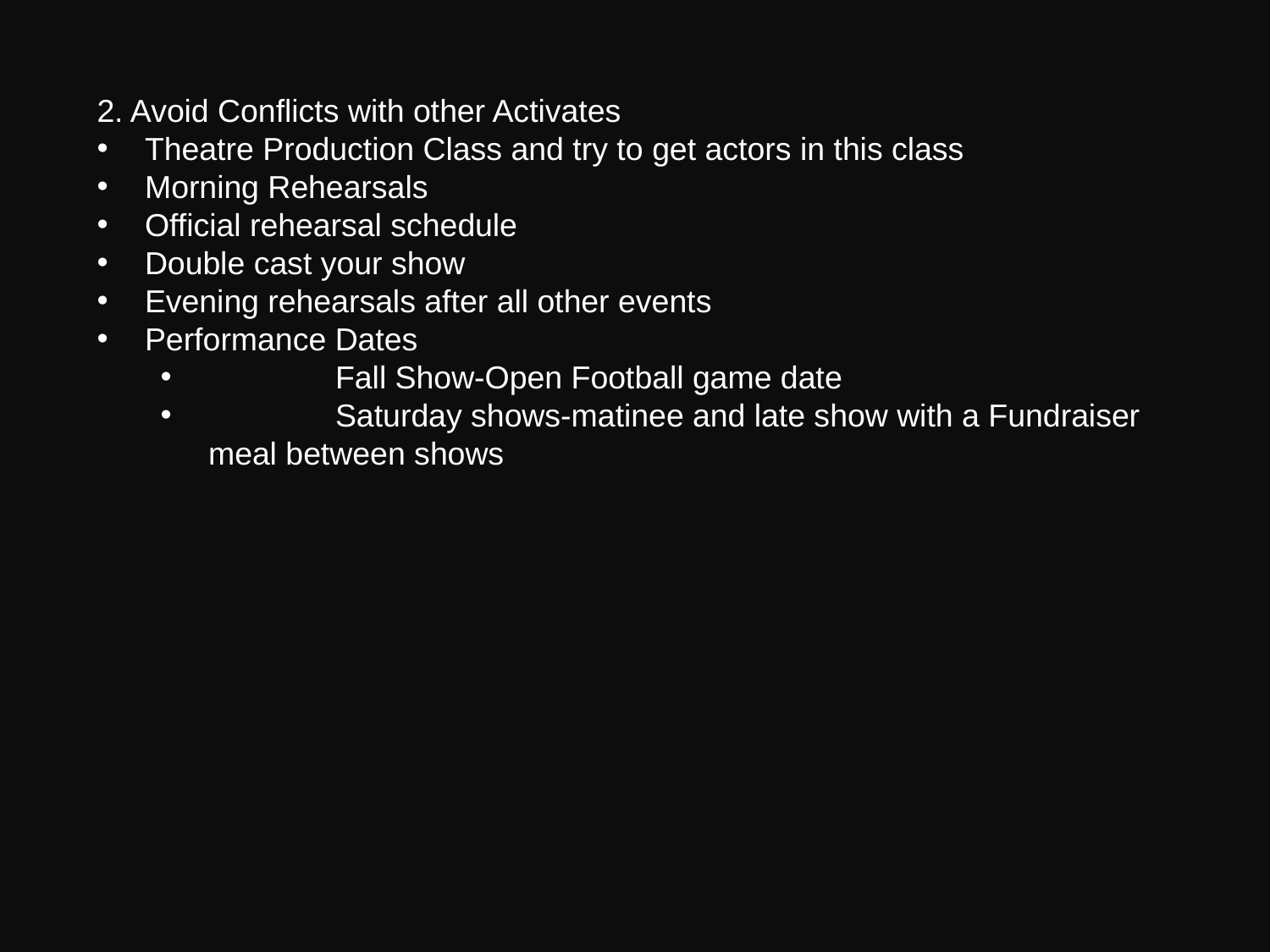

2. Avoid Conflicts with other Activates
Theatre Production Class and try to get actors in this class
Morning Rehearsals
Official rehearsal schedule
Double cast your show
Evening rehearsals after all other events
Performance Dates
	Fall Show-Open Football game date
	Saturday shows-matinee and late show with a Fundraiser meal between shows